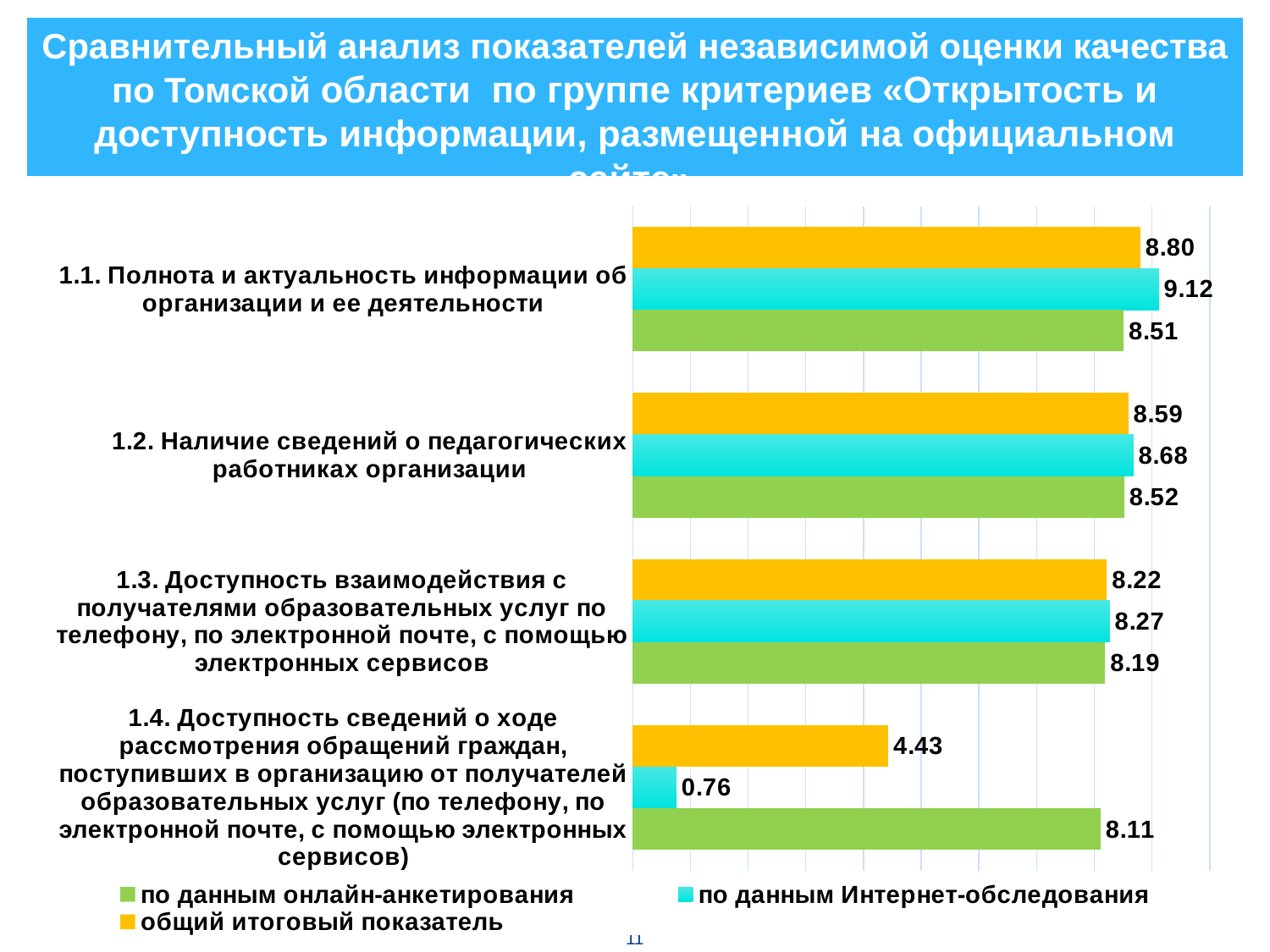

Сравнительный анализ показателей независимой оценки качества по Томской области  по группе критериев «Открытость и доступность информации, размещенной на официальном сайте»

### Chart

| Category | общий итоговый показатель  | по данным Интернет-обследования | по данным онлайн-анкетирования |
|---|---|---|---|
| 1.1. Полнота и актуальность информации об организации и ее деятельности | 8.8 | 9.12 | 8.51 |
| 1.2. Наличие сведений о педагогических работниках организации | 8.59 | 8.68 | 8.52 |
| 1.3. Доступность взаимодействия с получателями образовательных услуг по телефону, по электронной почте, с помощью электронных сервисов | 8.22 | 8.27 | 8.19 |
| 1.4. Доступность сведений о ходе рассмотрения обращений граждан, поступивших в организацию от получателей образовательных услуг (по телефону, по электронной почте, с помощью электронных сервисов) | 4.431587126691936 | 0.76 | 8.11 |
11